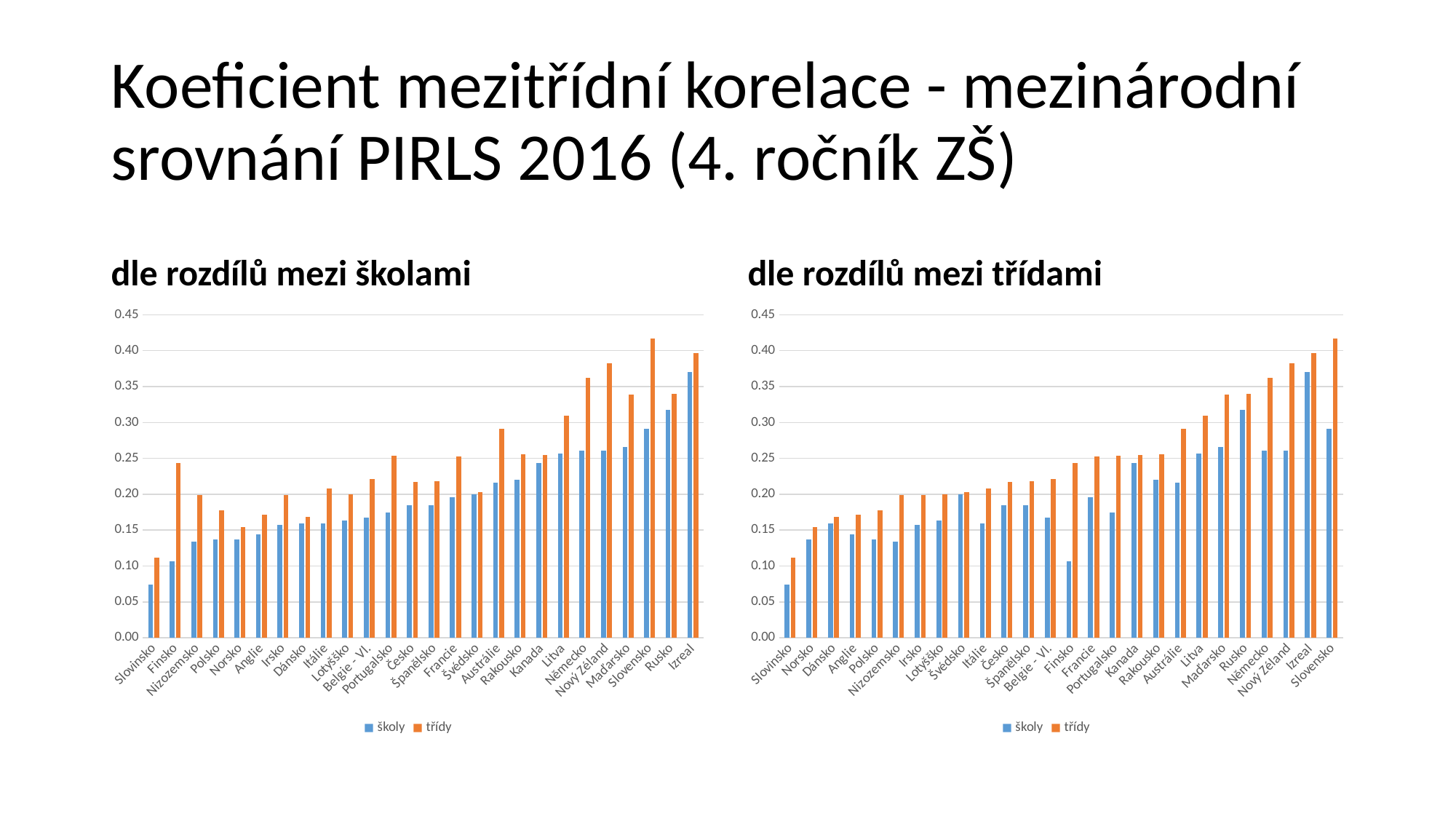

# Koeficient mezitřídní korelace - mezinárodní srovnání PIRLS 2016 (4. ročník ZŠ)
dle rozdílů mezi školami
dle rozdílů mezi třídami

### Chart

| Category | školy | třídy |
|---|---|---|
| Slovinsko | 0.074 | 0.112 |
| Finsko | 0.107 | 0.244 |
| Nizozemsko | 0.134 | 0.199 |
| Polsko | 0.137 | 0.178 |
| Norsko | 0.137 | 0.154 |
| Anglie | 0.144 | 0.172 |
| Irsko | 0.157 | 0.199 |
| Dánsko | 0.159 | 0.168 |
| Itálie | 0.159 | 0.208 |
| Lotyšško | 0.163 | 0.2 |
| Belgie - Vl. | 0.167 | 0.221 |
| Portugalsko | 0.175 | 0.254 |
| Česko | 0.185 | 0.217 |
| Španělsko | 0.185 | 0.218 |
| Francie | 0.196 | 0.253 |
| Švédsko | 0.2 | 0.203 |
| Austrálie | 0.216 | 0.291 |
| Rakousko | 0.22 | 0.256 |
| Kanada | 0.244 | 0.255 |
| Litva | 0.257 | 0.309 |
| Německo | 0.261 | 0.362 |
| Nový Zéland | 0.261 | 0.382 |
| Maďarsko | 0.266 | 0.339 |
| Slovensko | 0.291 | 0.417 |
| Rusko | 0.318 | 0.34 |
| Izreal | 0.37 | 0.397 |

### Chart

| Category | školy | třídy |
|---|---|---|
| Slovinsko | 0.074 | 0.112 |
| Norsko | 0.137 | 0.154 |
| Dánsko | 0.159 | 0.168 |
| Anglie | 0.144 | 0.172 |
| Polsko | 0.137 | 0.178 |
| Nizozemsko | 0.134 | 0.199 |
| Irsko | 0.157 | 0.199 |
| Lotyšško | 0.163 | 0.2 |
| Švédsko | 0.2 | 0.203 |
| Itálie | 0.159 | 0.208 |
| Česko | 0.185 | 0.217 |
| Španělsko | 0.185 | 0.218 |
| Belgie - Vl. | 0.167 | 0.221 |
| Finsko | 0.107 | 0.244 |
| Francie | 0.196 | 0.253 |
| Portugalsko | 0.175 | 0.254 |
| Kanada | 0.244 | 0.255 |
| Rakousko | 0.22 | 0.256 |
| Austrálie | 0.216 | 0.291 |
| Litva | 0.257 | 0.309 |
| Maďarsko | 0.266 | 0.339 |
| Rusko | 0.318 | 0.34 |
| Německo | 0.261 | 0.362 |
| Nový Zéland | 0.261 | 0.382 |
| Izreal | 0.37 | 0.397 |
| Slovensko | 0.291 | 0.417 |